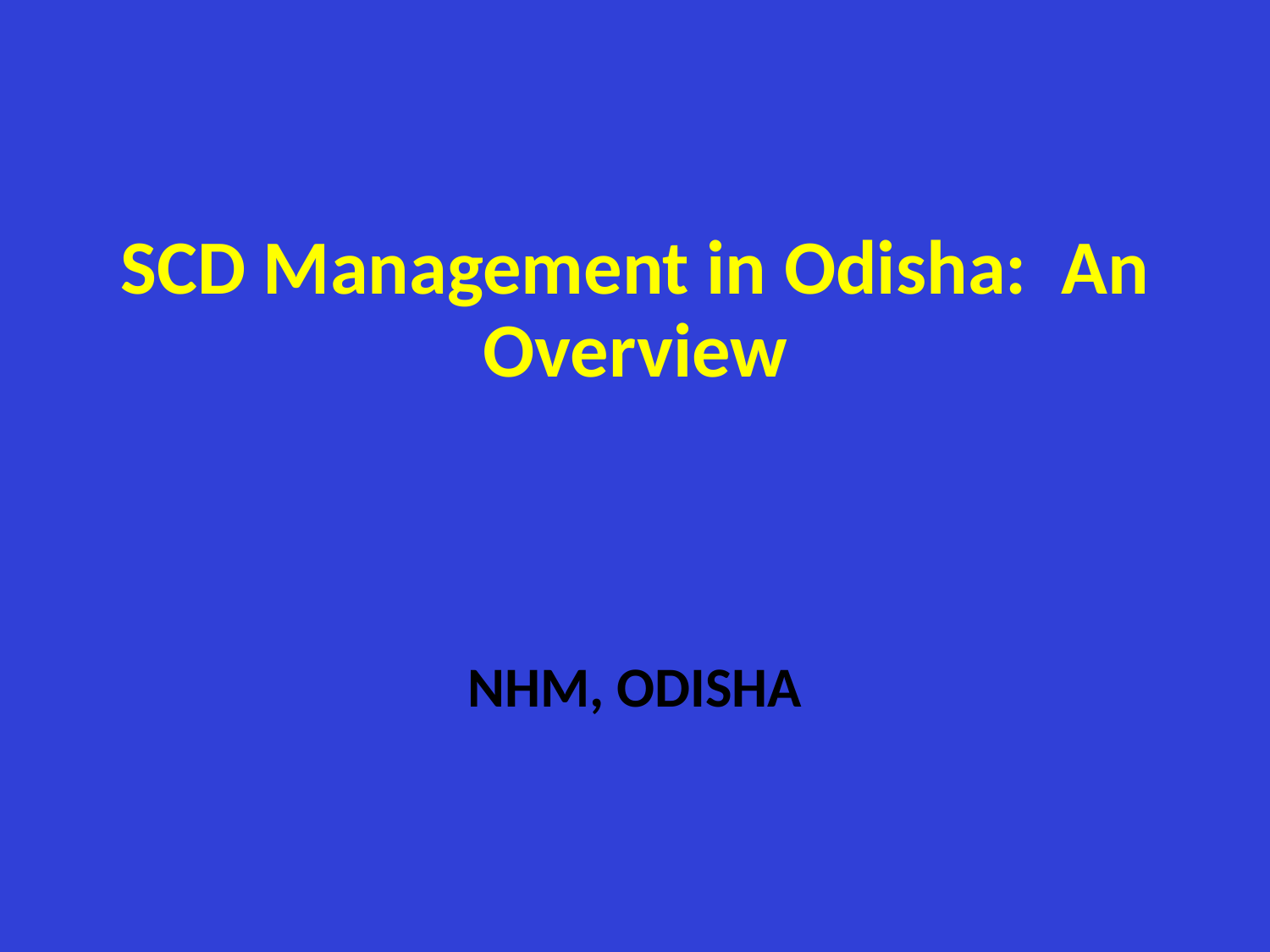

# SCD Management in Odisha:  An Overview
NHM, ODISHA